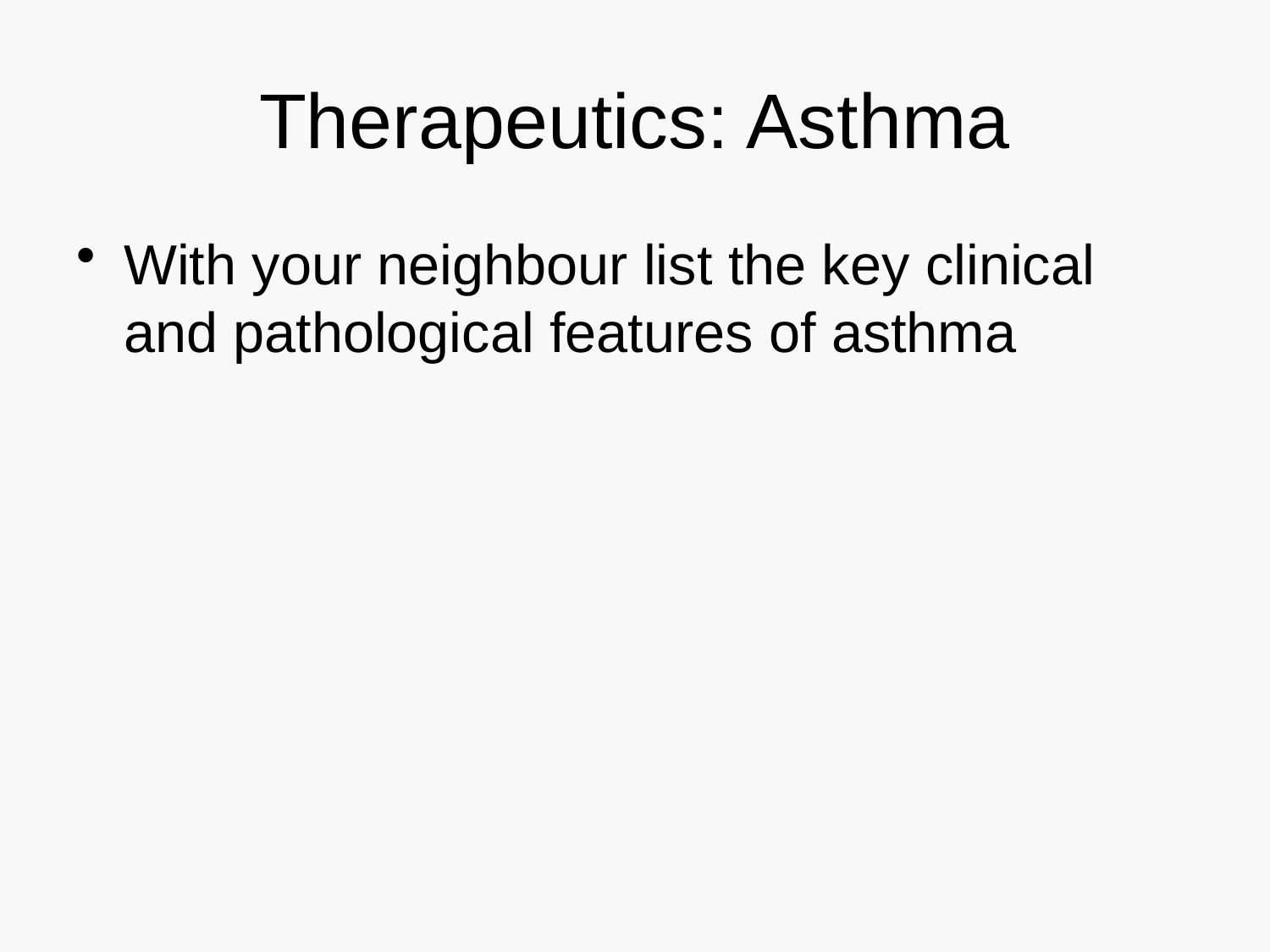

# Therapeutics: Asthma
With your neighbour list the key clinical and pathological features of asthma